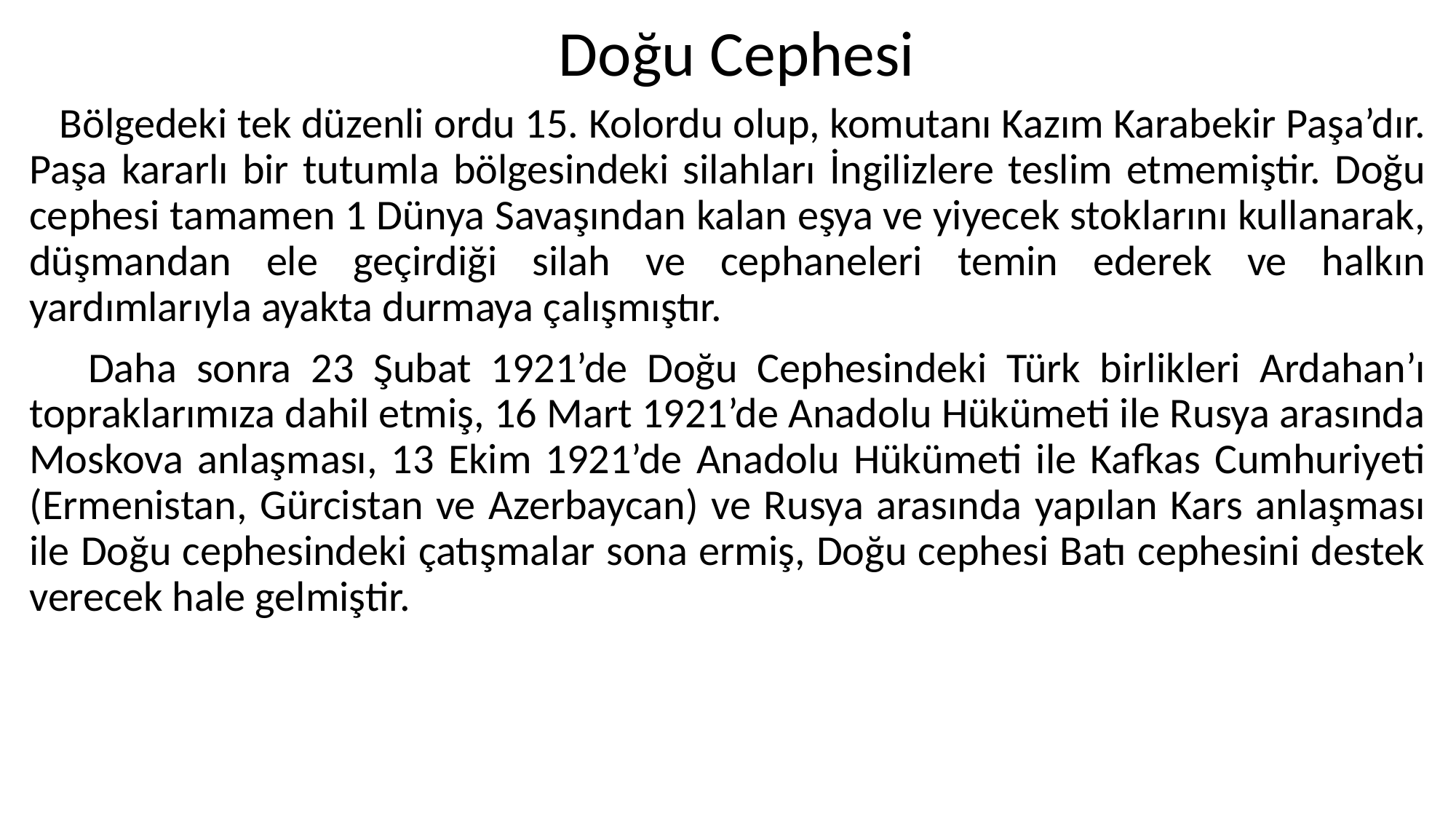

# Doğu Cephesi
   Bölgedeki tek düzenli ordu 15. Kolordu olup, komutanı Kazım Karabekir Paşa’dır. Paşa kararlı bir tutumla bölgesindeki silahları İngilizlere teslim etmemiştir. Doğu cephesi tamamen 1 Dünya Savaşından kalan eşya ve yiyecek stoklarını kullanarak, düşmandan ele geçirdiği silah ve cephaneleri temin ederek ve halkın yardımlarıyla ayakta durmaya çalışmıştır.
   Daha sonra 23 Şubat 1921’de Doğu Cephesindeki Türk birlikleri Ardahan’ı topraklarımıza dahil etmiş, 16 Mart 1921’de Anadolu Hükümeti ile Rusya arasında Moskova anlaşması, 13 Ekim 1921’de Anadolu Hükümeti ile Kafkas Cumhuriyeti (Ermenistan, Gürcistan ve Azerbaycan) ve Rusya arasında yapılan Kars anlaşması ile Doğu cephesindeki çatışmalar sona ermiş, Doğu cephesi Batı cephesini destek verecek hale gelmiştir.